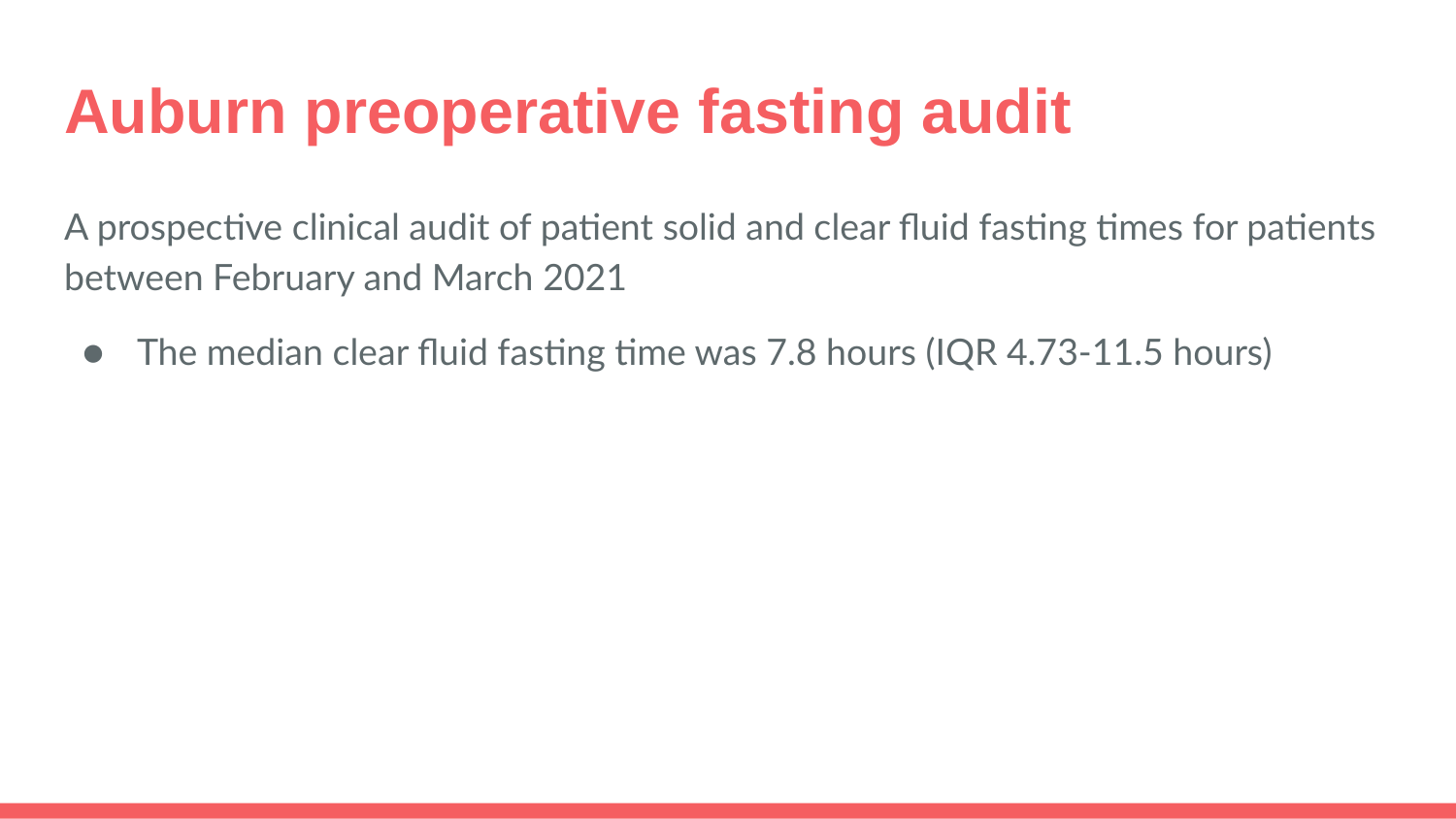

# Auburn preoperative fasting audit
A prospective clinical audit of patient solid and clear fluid fasting times for patients between February and March 2021
The median clear fluid fasting time was 7.8 hours (IQR 4.73-11.5 hours)